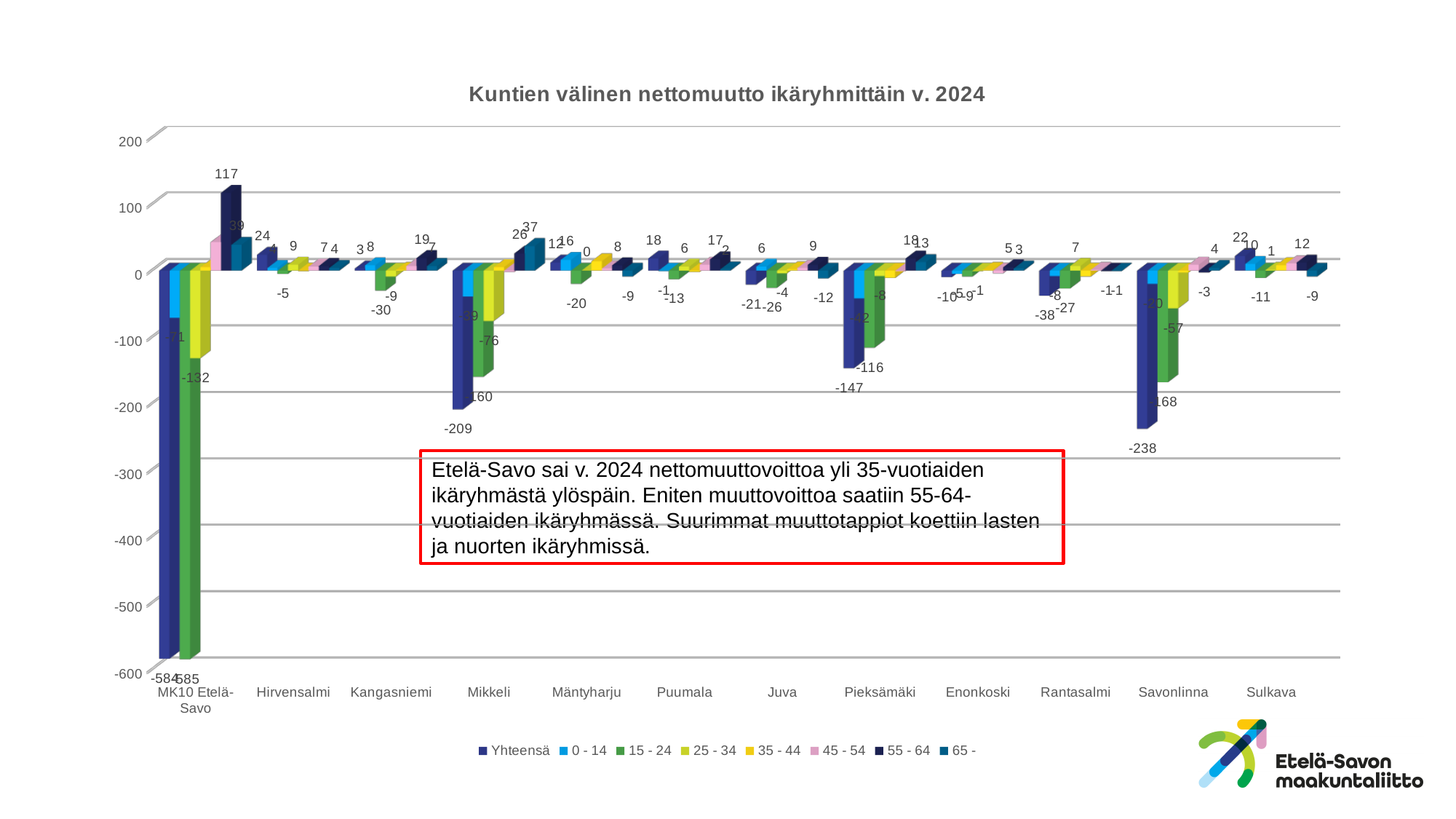

# Nettomuuttajat ikäryhmittäin vuonna 2024

[unsupported chart]

Etelä-Savo sai v. 2024 nettomuuttovoittoa yli 35-vuotiaiden ikäryhmästä ylöspäin. Eniten muuttovoittoa saatiin 55-64-vuotiaiden ikäryhmässä. Suurimmat muuttotappiot koettiin lasten ja nuorten ikäryhmissä.